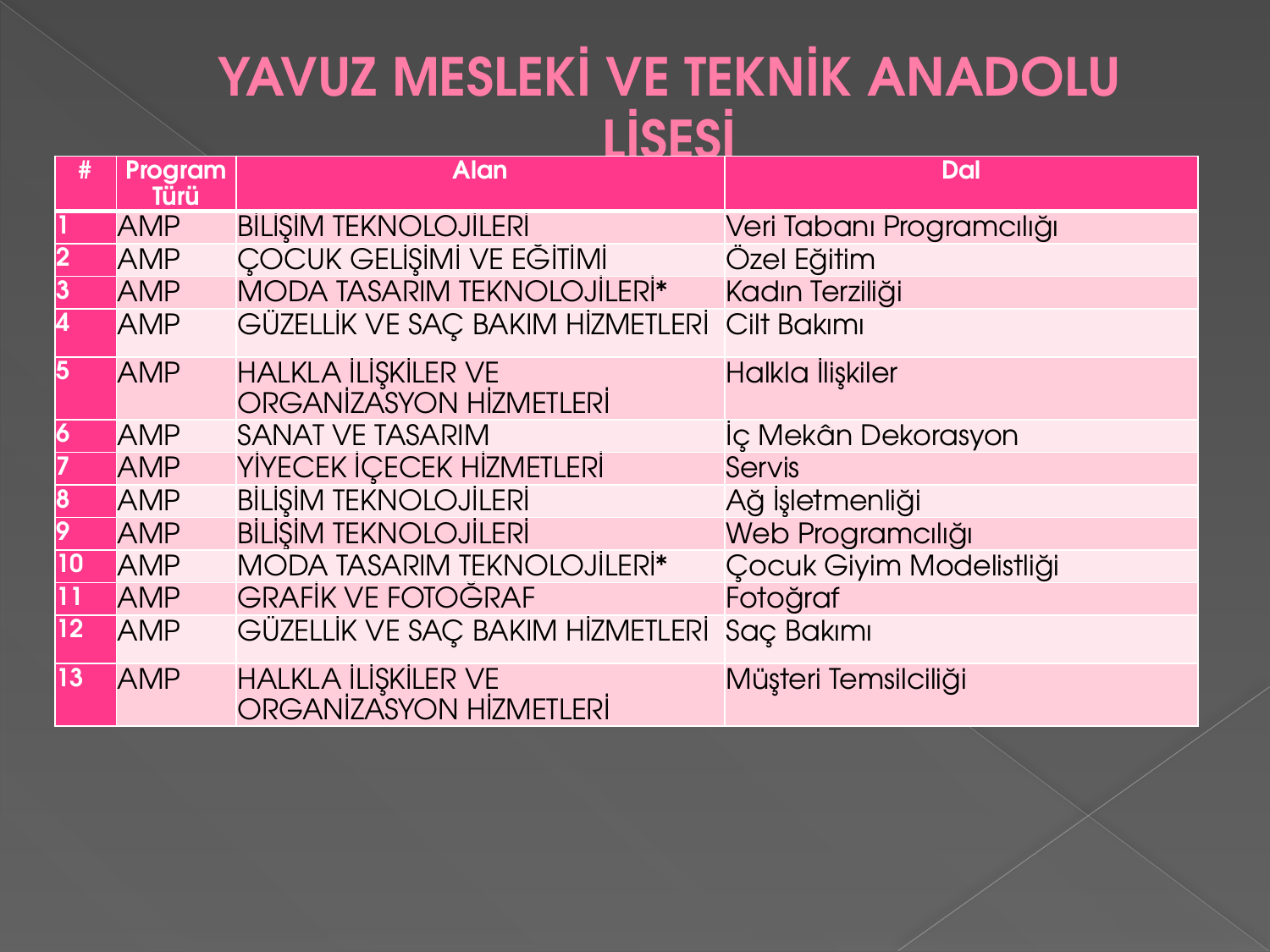

# YAVUZ MESLEKİ VE TEKNİK ANADOLU LİSESİ
| # | Program Türü | Alan | Dal |
| --- | --- | --- | --- |
| 1 | AMP | BİLİŞİM TEKNOLOJİLERİ | Veri Tabanı Programcılığı |
| 2 | AMP | ÇOCUK GELİŞİMİ VE EĞİTİMİ | Özel Eğitim |
| 3 | AMP | MODA TASARIM TEKNOLOJİLERİ\* | Kadın Terziliği |
| 4 | AMP | GÜZELLİK VE SAÇ BAKIM HİZMETLERİ | Cilt Bakımı |
| 5 | AMP | HALKLA İLİŞKİLER VE ORGANİZASYON HİZMETLERİ | Halkla İlişkiler |
| 6 | AMP | SANAT VE TASARIM | İç Mekân Dekorasyon |
| 7 | AMP | YİYECEK İÇECEK HİZMETLERİ | Servis |
| 8 | AMP | BİLİŞİM TEKNOLOJİLERİ | Ağ İşletmenliği |
| 9 | AMP | BİLİŞİM TEKNOLOJİLERİ | Web Programcılığı |
| 10 | AMP | MODA TASARIM TEKNOLOJİLERİ\* | Çocuk Giyim Modelistliği |
| 11 | AMP | GRAFİK VE FOTOĞRAF | Fotoğraf |
| 12 | AMP | GÜZELLİK VE SAÇ BAKIM HİZMETLERİ | Saç Bakımı |
| 13 | AMP | HALKLA İLİŞKİLER VE ORGANİZASYON HİZMETLERİ | Müşteri Temsilciliği |